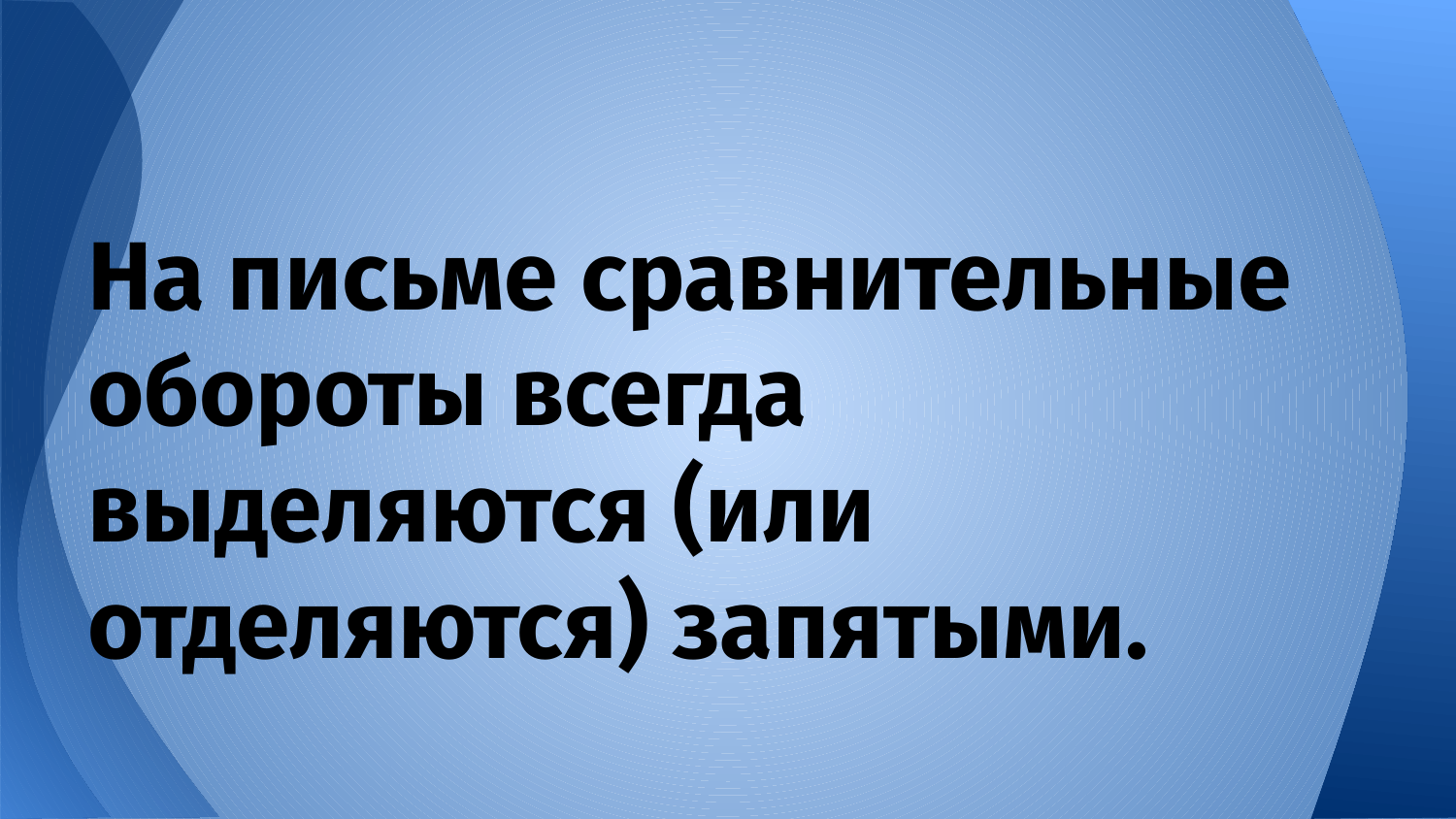

#
На письме сравнительные обороты всегда выделяются (или отделяются) запятыми.